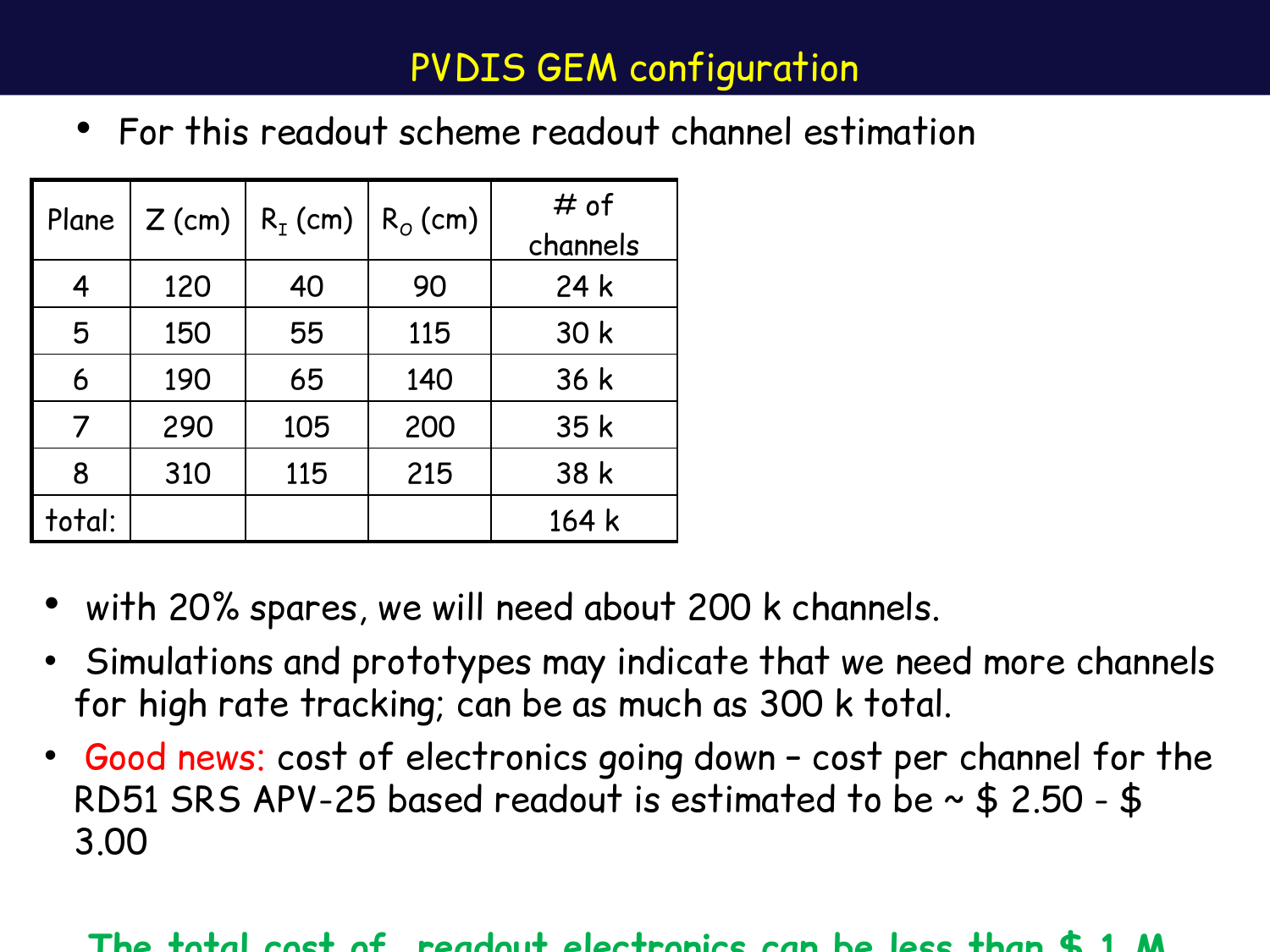

PVDIS GEM configuration

 For this readout scheme readout channel estimation
| Plane | Z (cm) | RI (cm) | RO (cm) | # of channels |
| --- | --- | --- | --- | --- |
| 4 | 120 | 40 | 90 | 24 k |
| 5 | 150 | 55 | 115 | 30 k |
| 6 | 190 | 65 | 140 | 36 k |
| 7 | 290 | 105 | 200 | 35 k |
| 8 | 310 | 115 | 215 | 38 k |
| total: |  |  |  | 164 k |
 with 20% spares, we will need about 200 k channels.
 Simulations and prototypes may indicate that we need more channels for high rate tracking; can be as much as 300 k total.
 Good news: cost of electronics going down – cost per channel for the RD51 SRS APV-25 based readout is estimated to be ~ $ 2.50 - $ 3.00

The total cost of  readout electronics can be less than $ 1 M